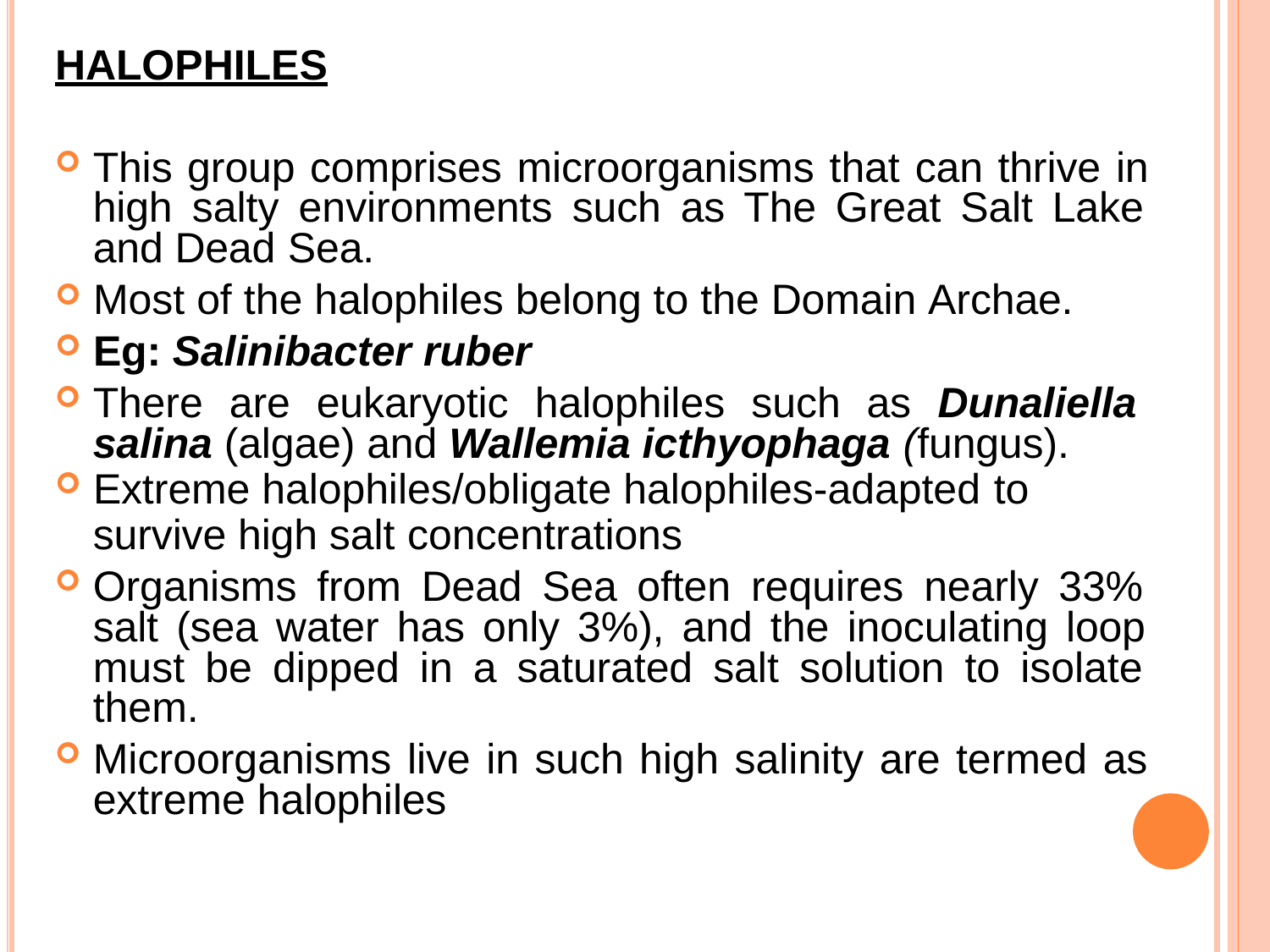

# HALOPHILES
This group comprises microorganisms that can thrive in  high salty environments such as The Great Salt Lake  and Dead Sea.
Most of the halophiles belong to the Domain Archae.
Eg: Salinibacter ruber
There are eukaryotic halophiles such as Dunaliella  salina (algae) and Wallemia icthyophaga (fungus).
Extreme halophiles/obligate halophiles-adapted to
survive high salt concentrations
Organisms from Dead Sea often requires nearly 33%  salt (sea water has only 3%), and the inoculating loop  must be dipped in a saturated salt solution to isolate  them.
Microorganisms live in such high salinity are termed as  extreme halophiles